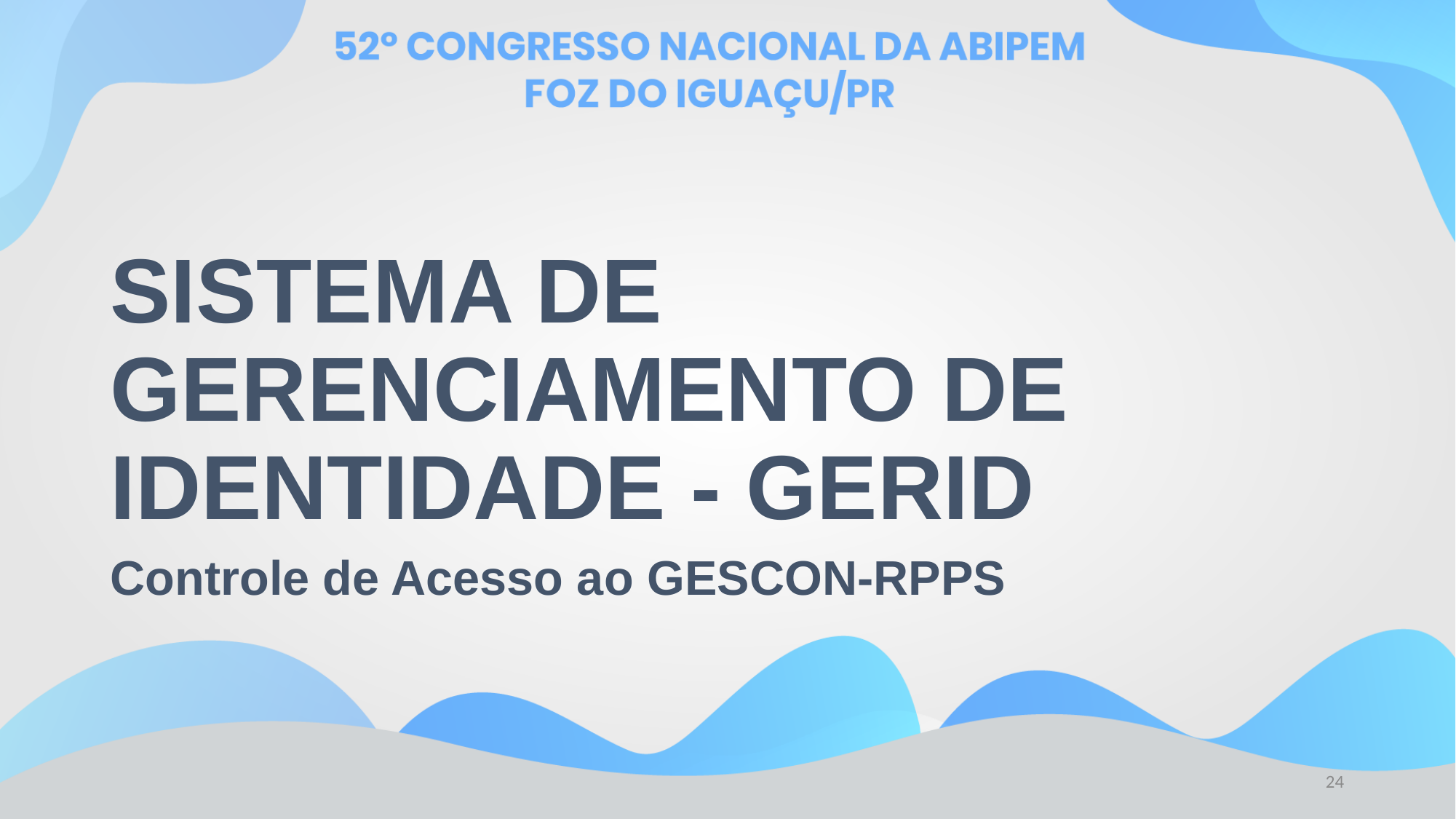

# SISTEMA DE GERENCIAMENTO DE IDENTIDADE - GERID
Controle de Acesso ao GESCON-RPPS
24